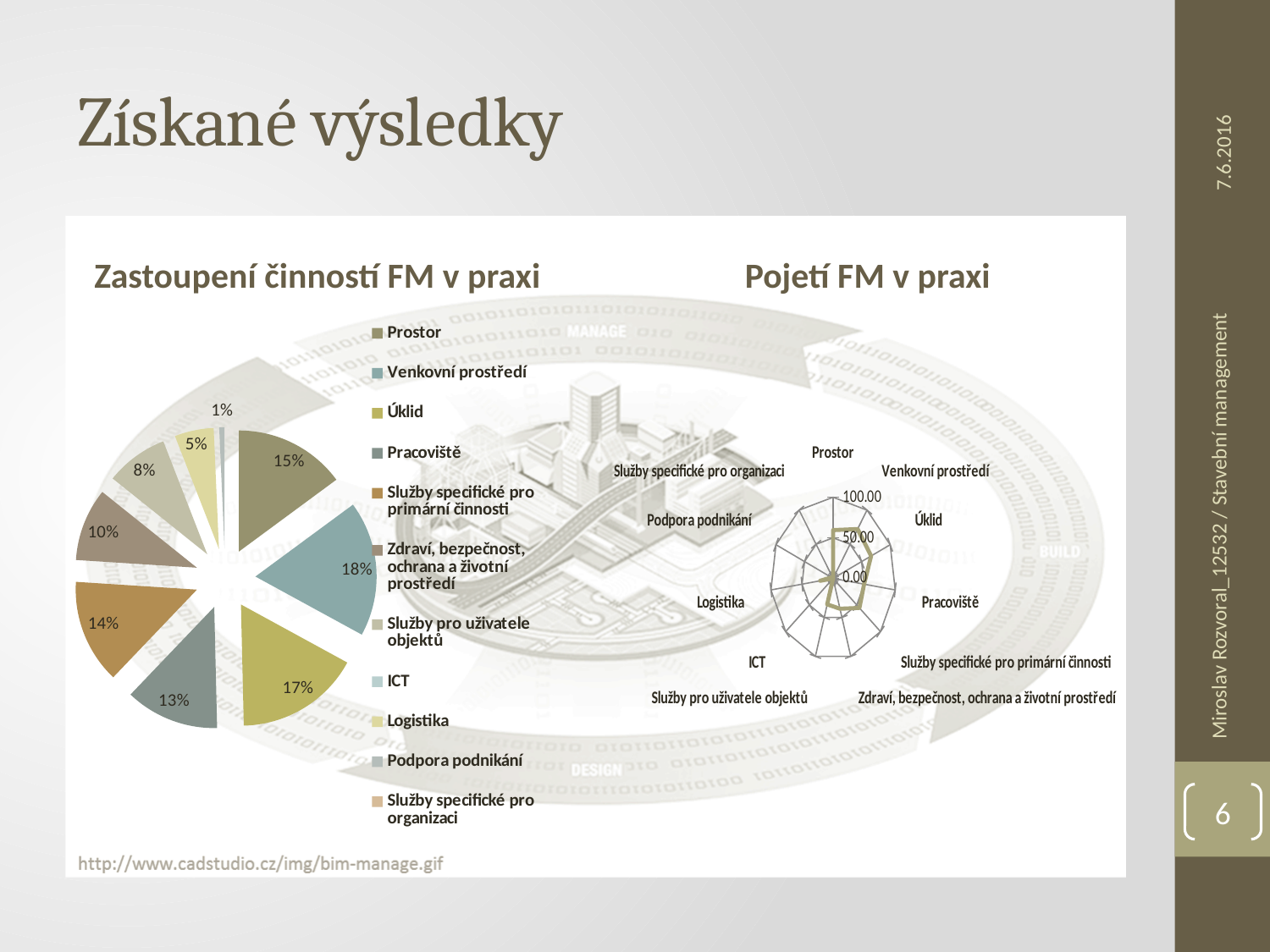

# Získané výsledky
7.6.2016
Zastoupení činností FM v praxi
Pojetí FM v praxi

### Chart

| Category |  |
|---|---|
| Prostor | 0.14886413378476174 |
| Venkovní prostředí | 0.18067851219243472 |
| Úklid | 0.16671282193298256 |
| Pracoviště | 0.12506588292046708 |
| Služby specifické pro primární činnosti | 0.13890650729699874 |
| Zdraví, bezpečnost, ochrana a životní prostředí | 0.09730125691212332 |
| Služby pro uživatele objektů | 0.08341894390795151 |
| ICT | 0.0 |
| Logistika | 0.052089940236374505 |
| Podpora podnikání | 0.006962000815905998 |
| Služby specifické pro organizaci | 0.0 |

### Chart

| Category |  |
|---|---|
| Prostor | 59.51428571428572 |
| Venkovní prostředí | 72.23333333333329 |
| Úklid | 66.64999999999999 |
| Pracoviště | 50.0 |
| Služby specifické pro primární činnosti | 55.53333333333333 |
| Zdraví, bezpečnost, ochrana a životní prostředí | 38.9 |
| Služby pro uživatele objektů | 33.35 |
| ICT | 0.0 |
| Logistika | 20.825 |
| Podpora podnikání | 2.7833333333333345 |
| Služby specifické pro organizaci | 0.0 |
Miroslav Rozvoral_12532 / Stavební management
6